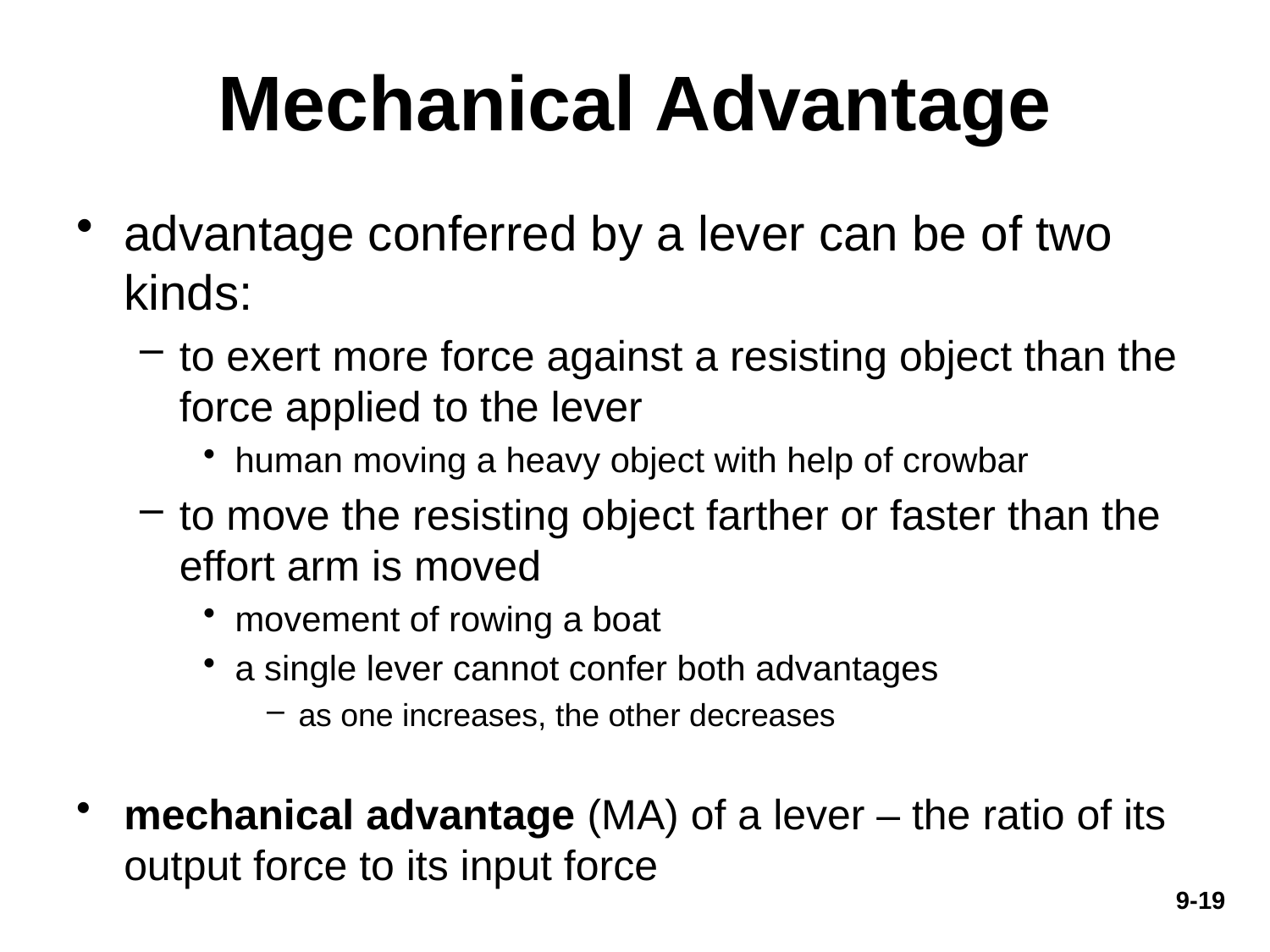

# Mechanical Advantage
advantage conferred by a lever can be of two kinds:
to exert more force against a resisting object than the force applied to the lever
human moving a heavy object with help of crowbar
to move the resisting object farther or faster than the effort arm is moved
movement of rowing a boat
a single lever cannot confer both advantages
as one increases, the other decreases

mechanical advantage (MA) of a lever – the ratio of its output force to its input force
9-19